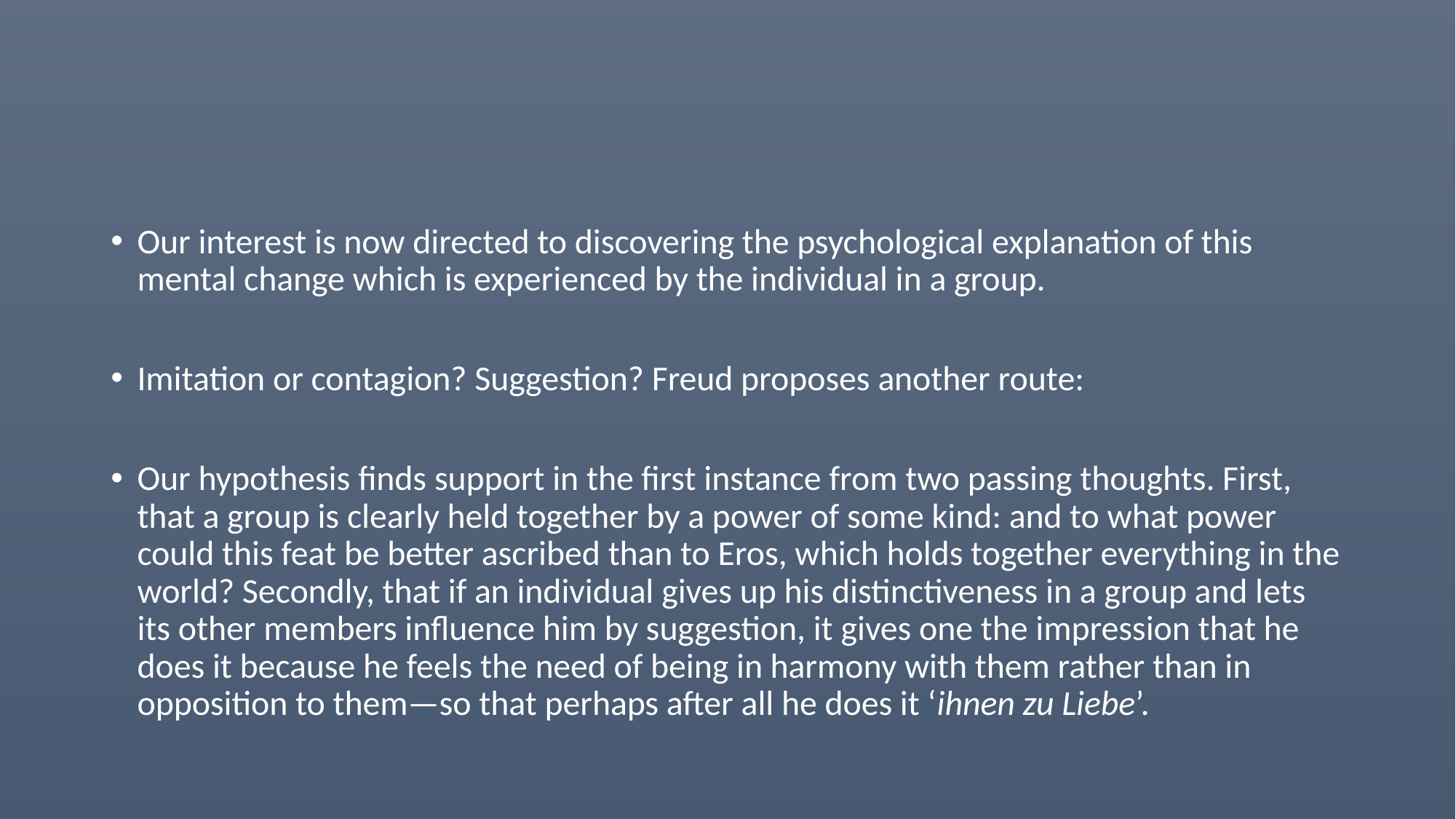

#
Our interest is now directed to discovering the psychological explanation of this mental change which is experienced by the individual in a group.

Imitation or contagion? Suggestion? Freud proposes another route:

Our hypothesis finds support in the first instance from two passing thoughts. First, that a group is clearly held together by a power of some kind: and to what power could this feat be better ascribed than to Eros, which holds together everything in the world? Secondly, that if an individual gives up his distinctiveness in a group and lets its other members influence him by suggestion, it gives one the impression that he does it because he feels the need of being in harmony with them rather than in opposition to them—so that perhaps after all he does it ‘ihnen zu Liebe’.